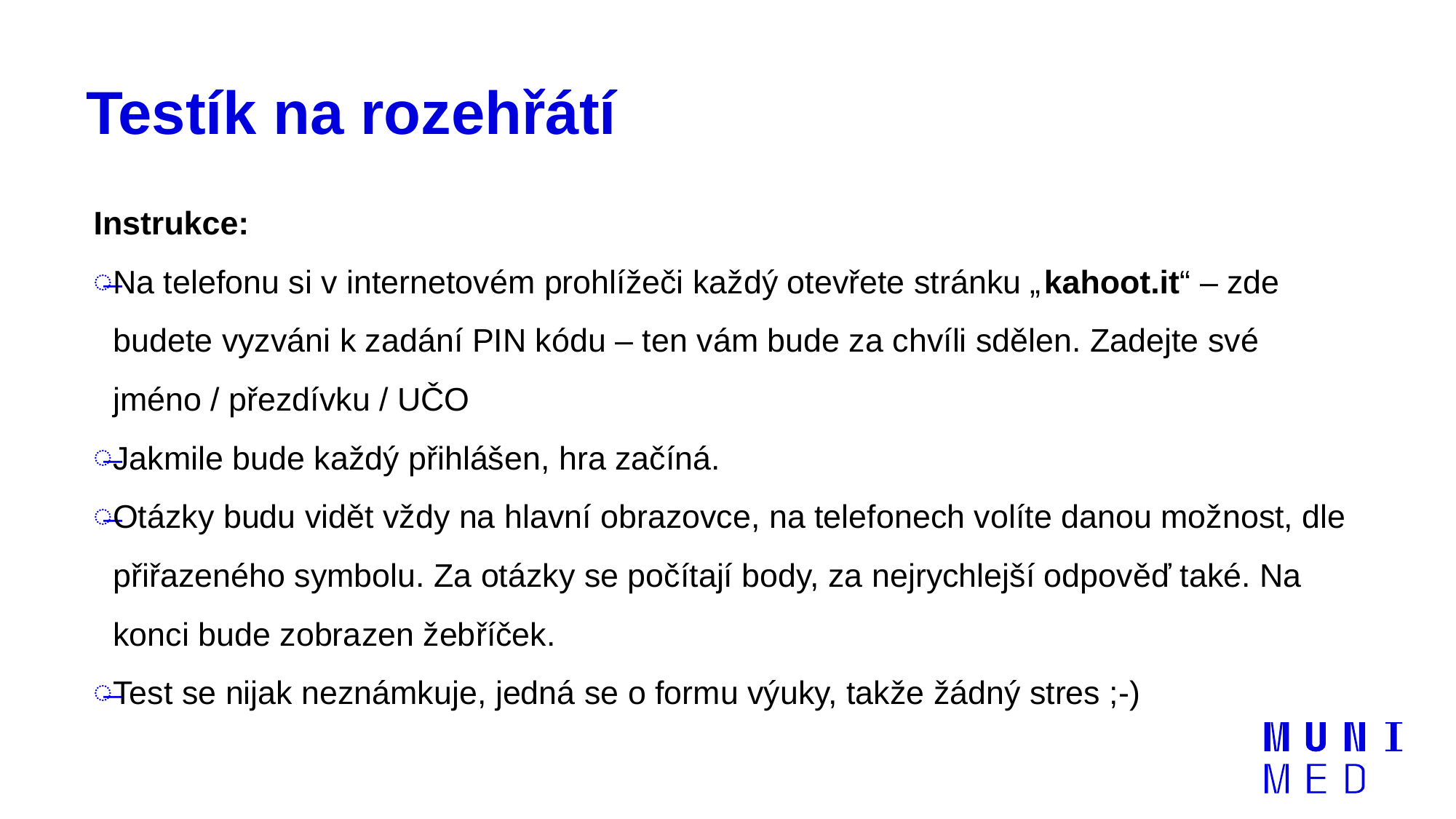

# Testík na rozehřátí
Instrukce:
Na telefonu si v internetovém prohlížeči každý otevřete stránku „kahoot.it“ – zde budete vyzváni k zadání PIN kódu – ten vám bude za chvíli sdělen. Zadejte své jméno / přezdívku / UČO
Jakmile bude každý přihlášen, hra začíná.
Otázky budu vidět vždy na hlavní obrazovce, na telefonech volíte danou možnost, dle přiřazeného symbolu. Za otázky se počítají body, za nejrychlejší odpověď také. Na konci bude zobrazen žebříček.
Test se nijak neznámkuje, jedná se o formu výuky, takže žádný stres ;-)